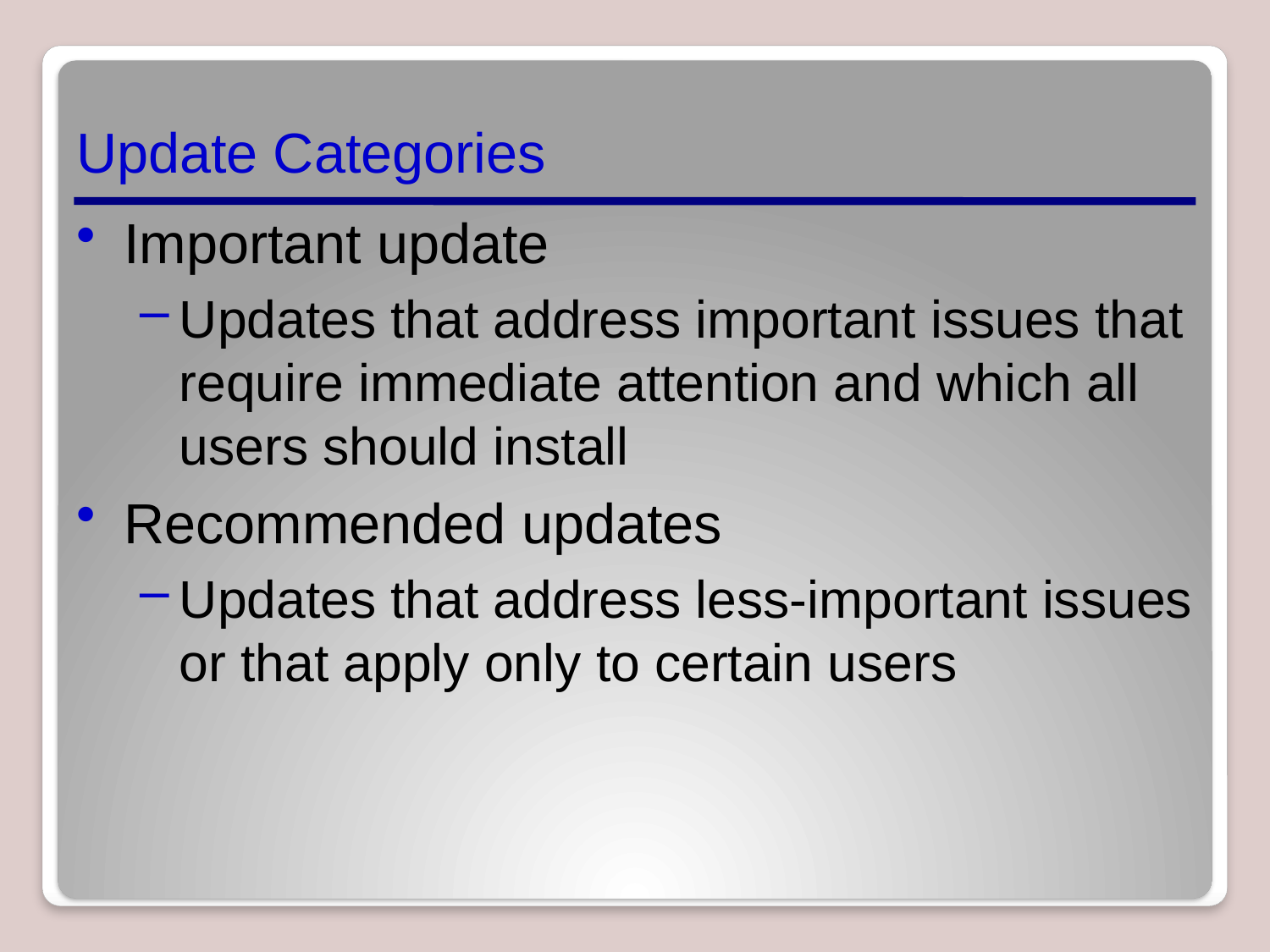

# Update Categories
Important update
Updates that address important issues that require immediate attention and which all users should install
Recommended updates
Updates that address less-important issues or that apply only to certain users